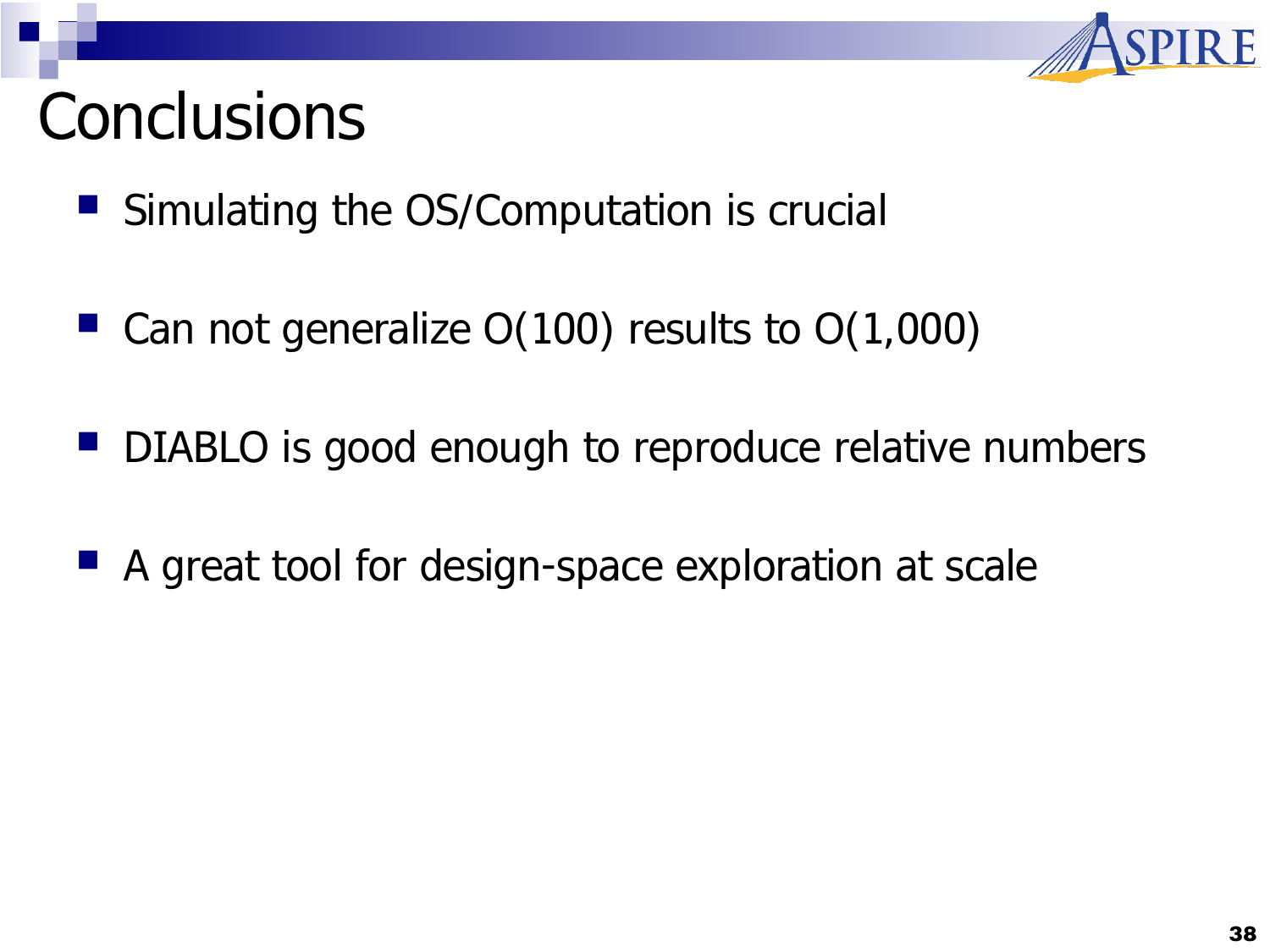

# Conclusions
Simulating the OS/Computation is crucial

Can not generalize O(100) results to O(1,000)

DIABLO is good enough to reproduce relative numbers

A great tool for design-space exploration at scale

38